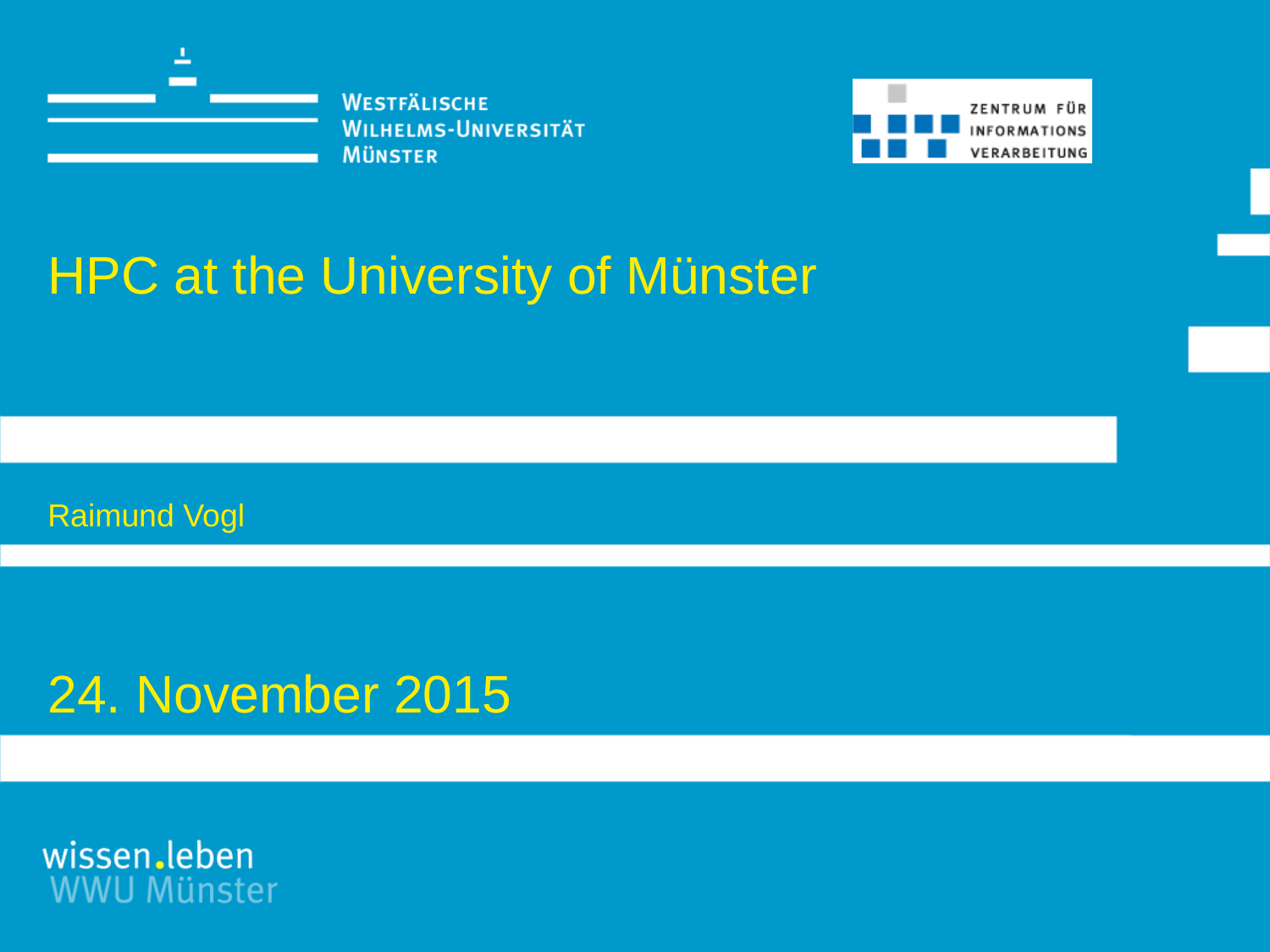

# HPC at the University of Münster Raimund Vogl 24. November 2015